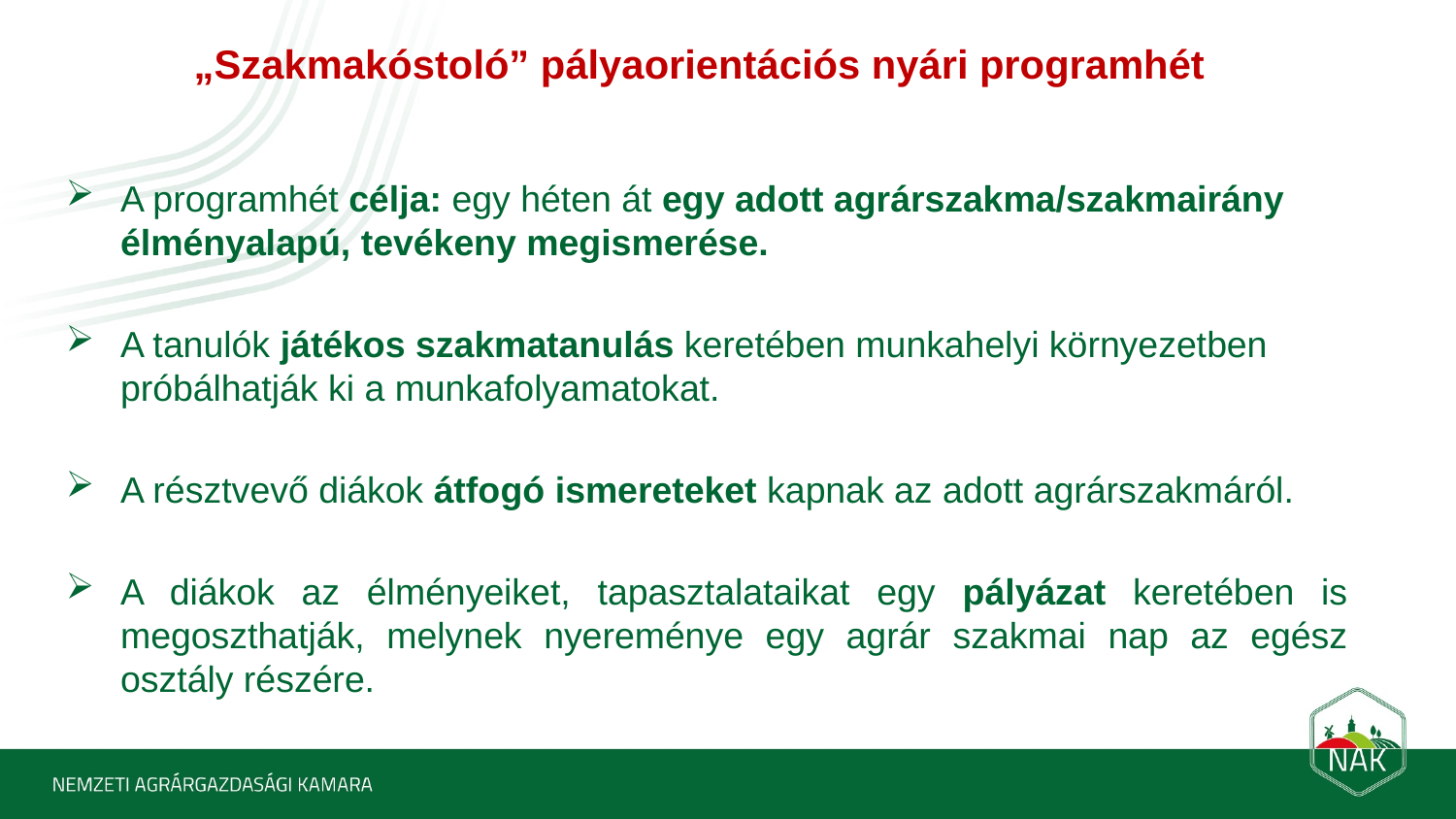

# „Szakmakóstoló” pályaorientációs nyári programhét
A programhét célja: egy héten át egy adott agrárszakma/szakmairány élményalapú, tevékeny megismerése.

A tanulók játékos szakmatanulás keretében munkahelyi környezetben próbálhatják ki a munkafolyamatokat.

A résztvevő diákok átfogó ismereteket kapnak az adott agrárszakmáról.

A diákok az élményeiket, tapasztalataikat egy pályázat keretében is megoszthatják, melynek nyereménye egy agrár szakmai nap az egész osztály részére.